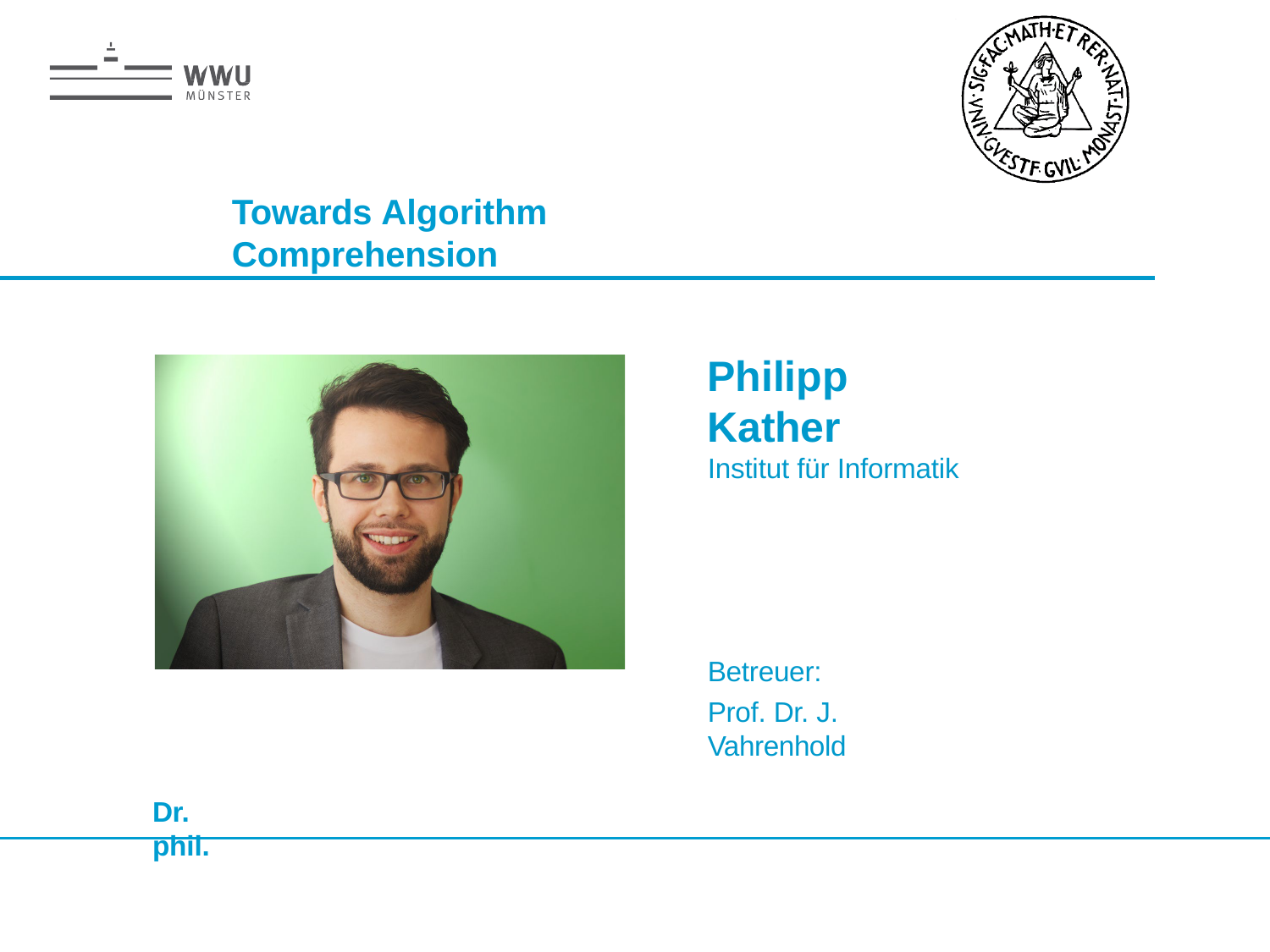

# Towards Algorithm Comprehension

Philipp Kather

Institut für Informatik
Betreuer:
Prof. Dr. J. Vahrenhold
Dr. phil.